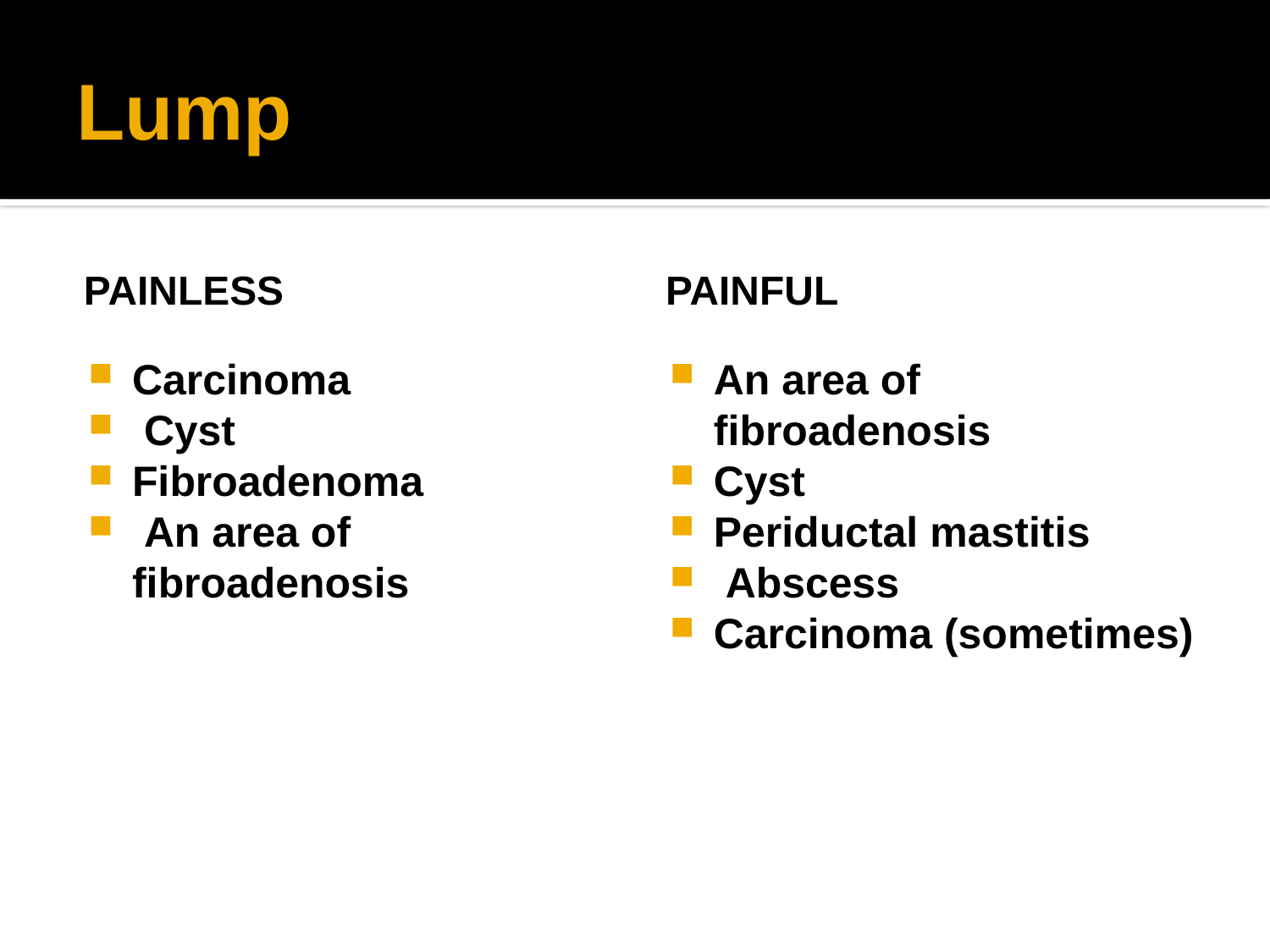

# Lump
Painless
Painful
Carcinoma
 Cyst
Fibroadenoma
 An area of fibroadenosis
An area of fibroadenosis
Cyst
Periductal mastitis
 Abscess
Carcinoma (sometimes)